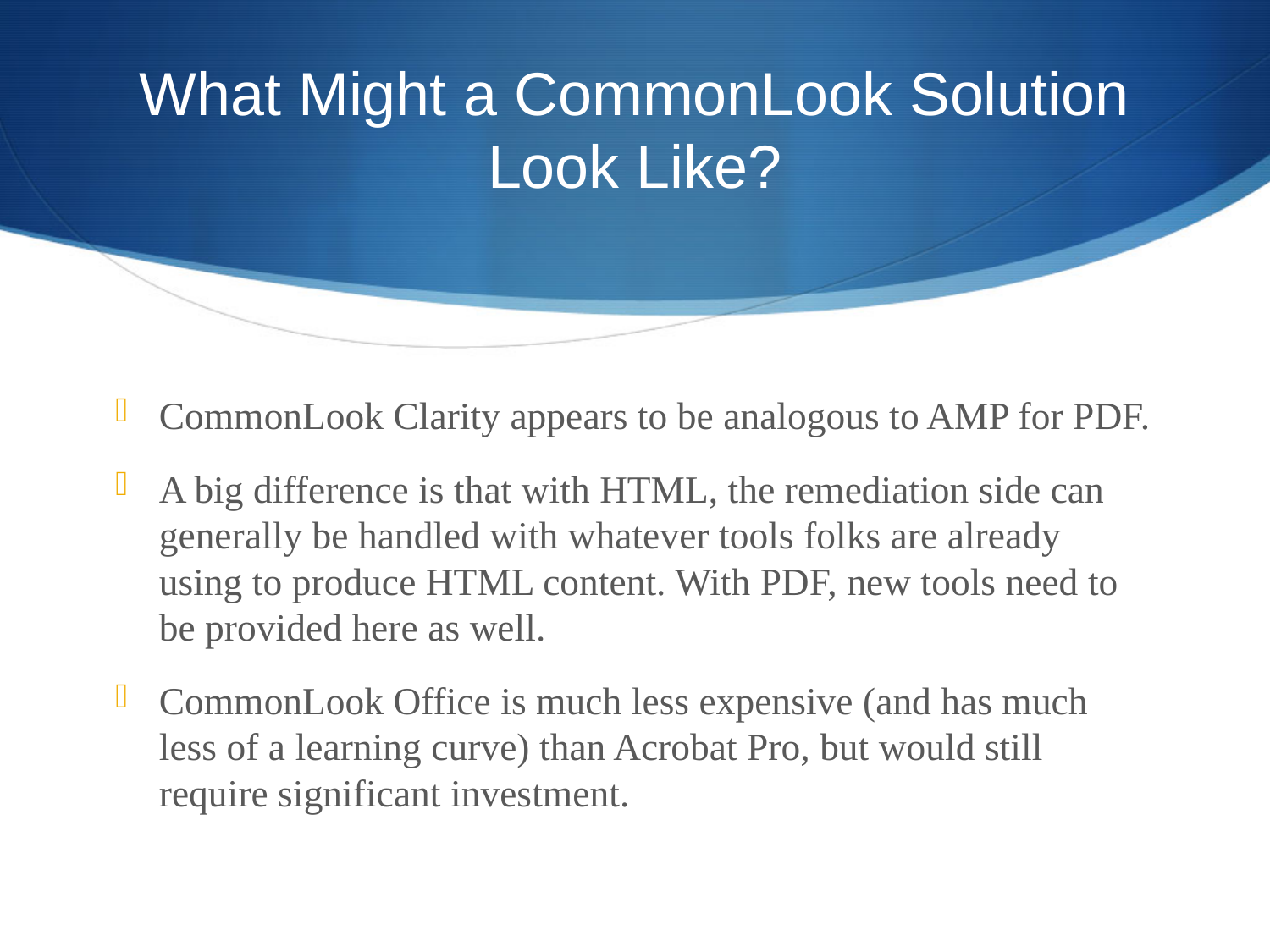

# What Might a CommonLook Solution Look Like?
CommonLook Clarity appears to be analogous to AMP for PDF.
A big difference is that with HTML, the remediation side can generally be handled with whatever tools folks are already using to produce HTML content. With PDF, new tools need to be provided here as well.
CommonLook Office is much less expensive (and has much less of a learning curve) than Acrobat Pro, but would still require significant investment.